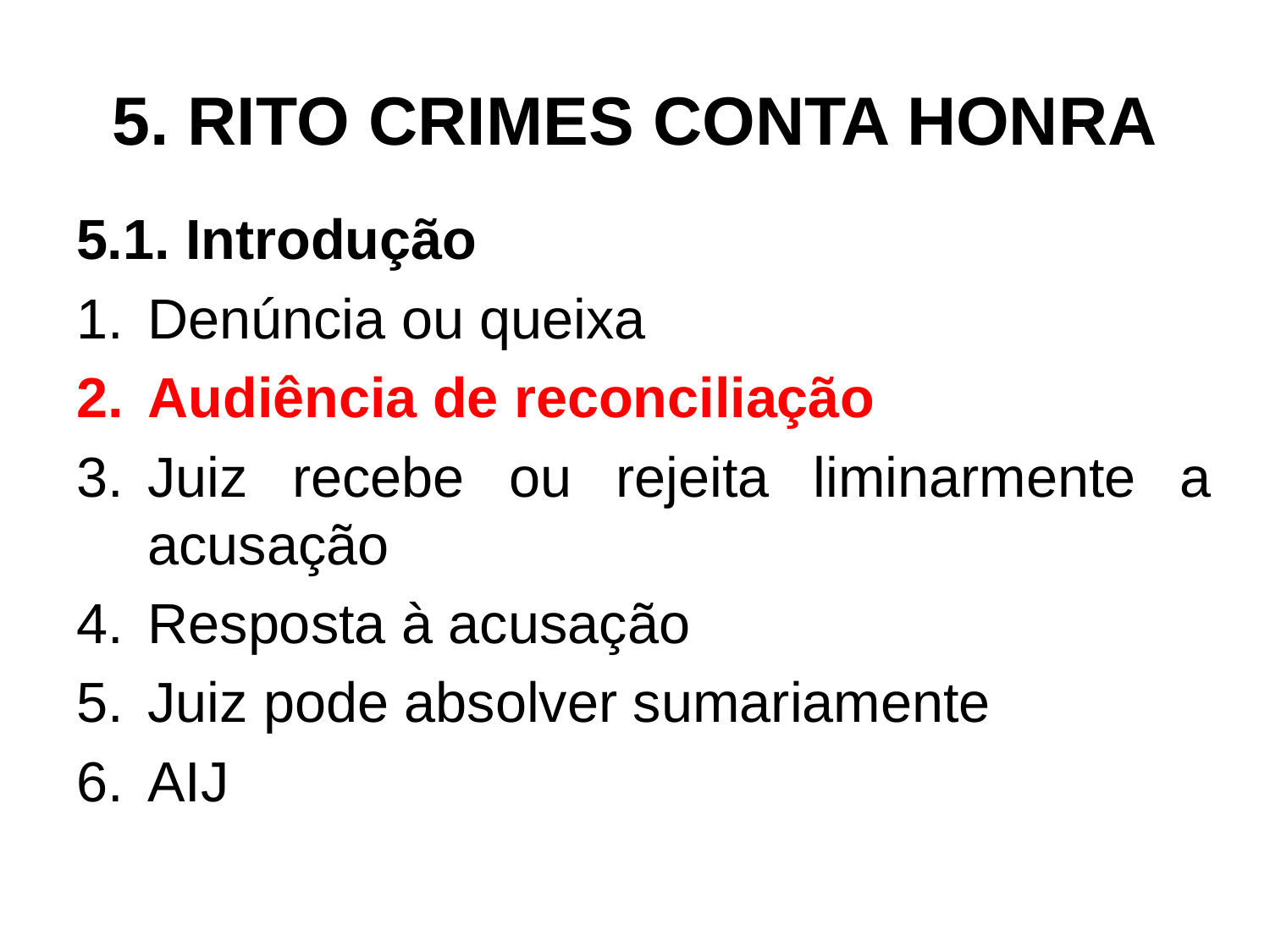

# 5. RITO CRIMES CONTA HONRA
5.1. Introdução
Denúncia ou queixa
Audiência de reconciliação
Juiz recebe ou rejeita liminarmente a acusação
Resposta à acusação
Juiz pode absolver sumariamente
AIJ